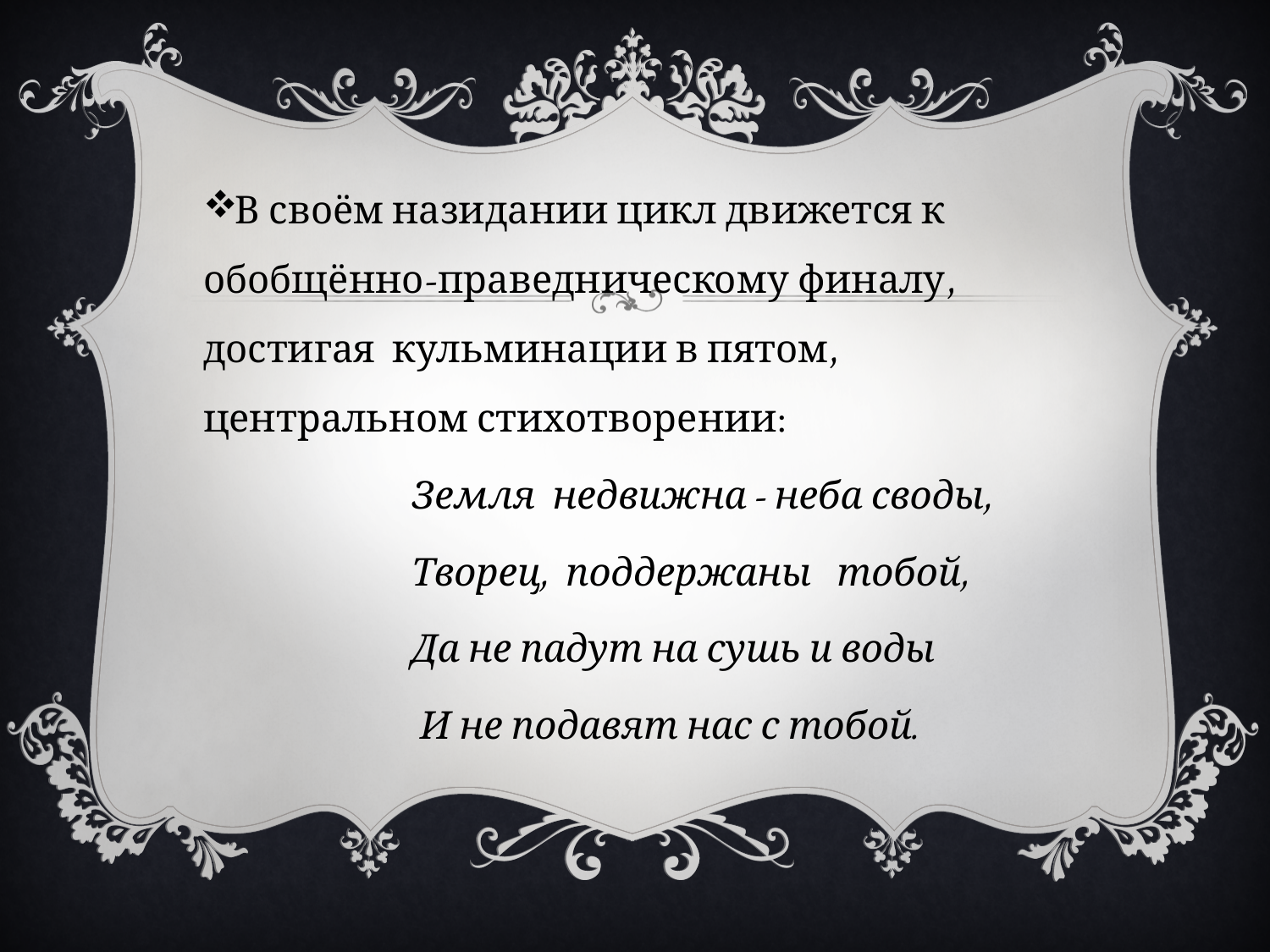

В своём назидании цикл движется к обобщённо-праведническому финалу, достигая  кульминации в пятом, центральном стихотворении:
                        Земля  недвижна - неба своды,
                        Творец,  поддержаны   тобой,
                        Да не падут на сушь и воды
                         И не подавят нас с тобой.